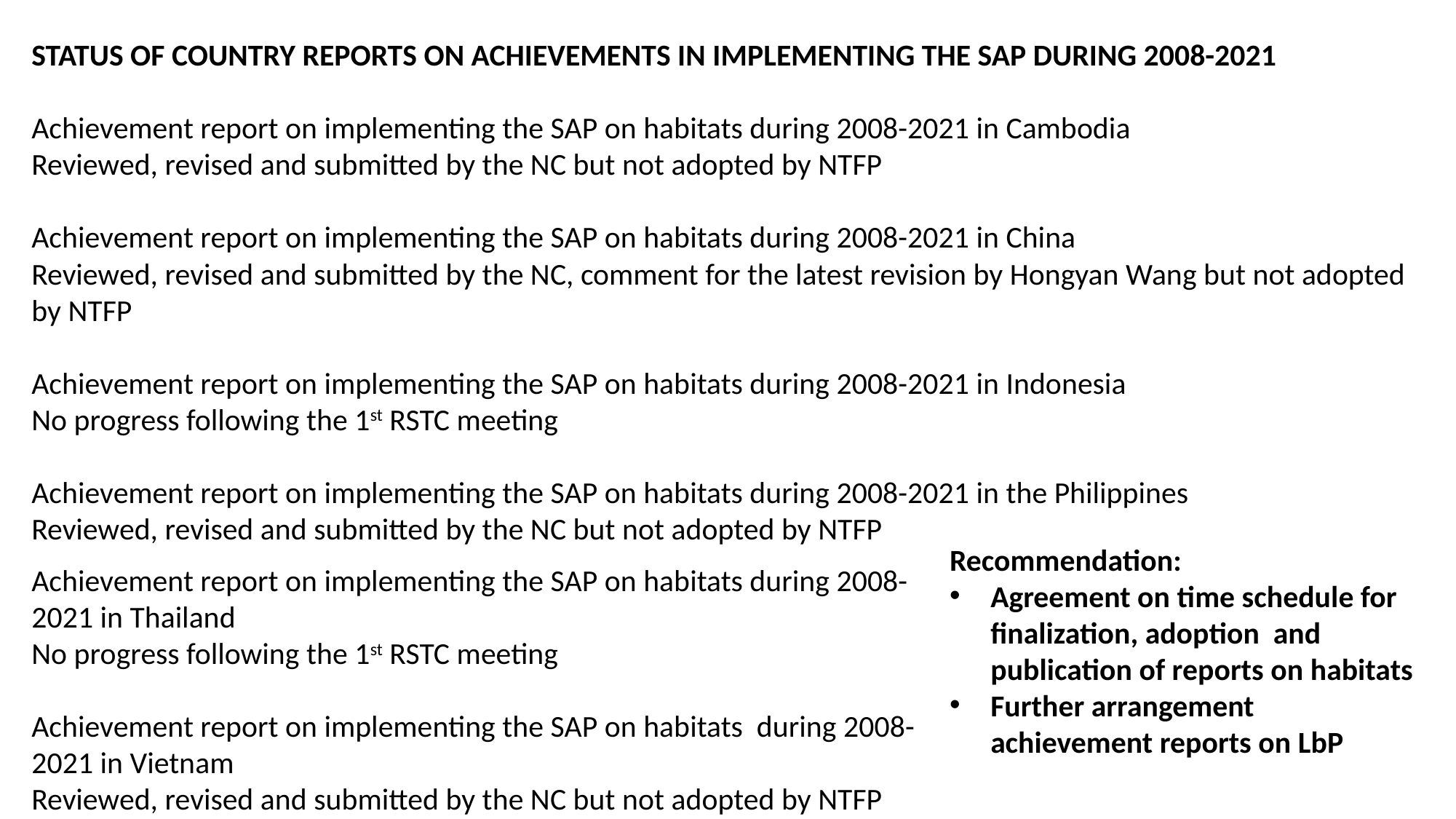

STATUS OF COUNTRY REPORTS ON ACHIEVEMENTS IN IMPLEMENTING THE SAP DURING 2008-2021

Achievement report on implementing the SAP on habitats during 2008-2021 in Cambodia
Reviewed, revised and submitted by the NC but not adopted by NTFP

Achievement report on implementing the SAP on habitats during 2008-2021 in China
Reviewed, revised and submitted by the NC, comment for the latest revision by Hongyan Wang but not adopted by NTFP

Achievement report on implementing the SAP on habitats during 2008-2021 in Indonesia
No progress following the 1st RSTC meeting

Achievement report on implementing the SAP on habitats during 2008-2021 in the Philippines
Reviewed, revised and submitted by the NC but not adopted by NTFP
Recommendation:
Agreement on time schedule for finalization, adoption  and publication of reports on habitats
Further arrangement achievement reports on LbP
Achievement report on implementing the SAP on habitats during 2008-2021 in Thailand
No progress following the 1st RSTC meeting

Achievement report on implementing the SAP on habitats  during 2008-2021 in Vietnam
Reviewed, revised and submitted by the NC but not adopted by NTFP